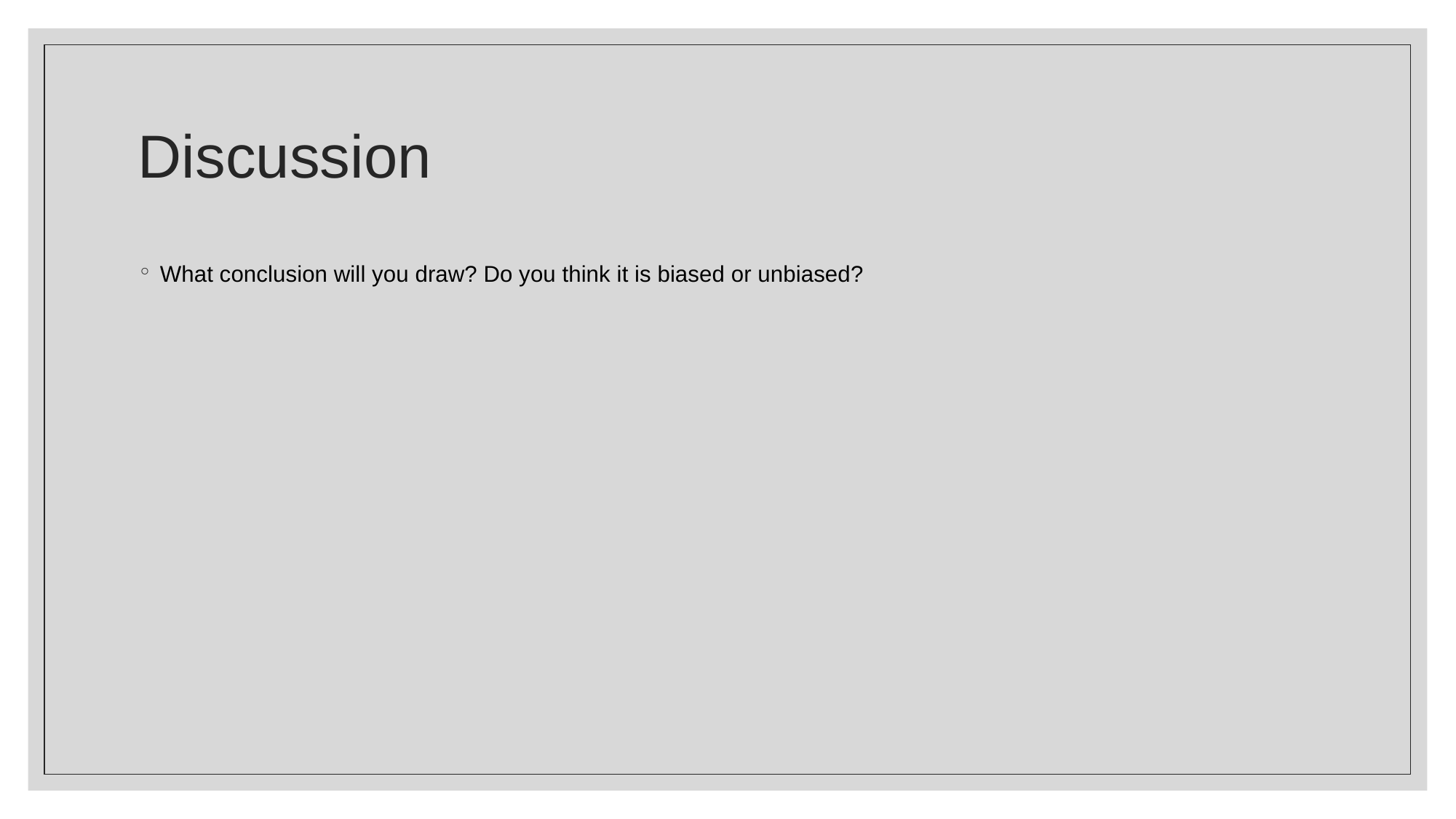

# Discussion
What conclusion will you draw? Do you think it is biased or unbiased?